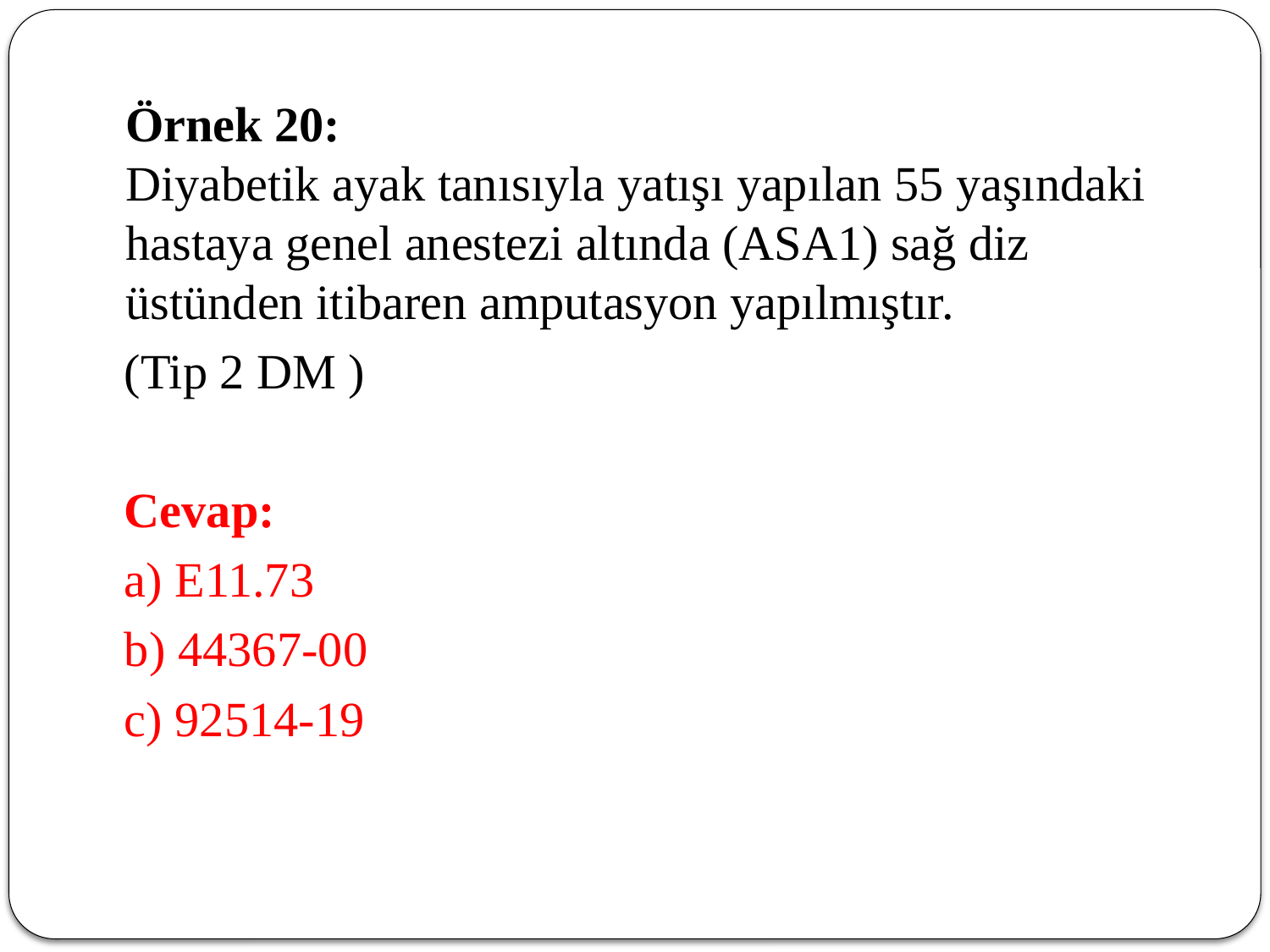

Örnek 20:
Diyabetik ayak tanısıyla yatışı yapılan 55 yaşındaki hastaya genel anestezi altında (ASA1) sağ diz üstünden itibaren amputasyon yapılmıştır.
   (Tip 2 DM )

   Cevap:
   a) E11.73
   b) 44367-00
   c) 92514-19